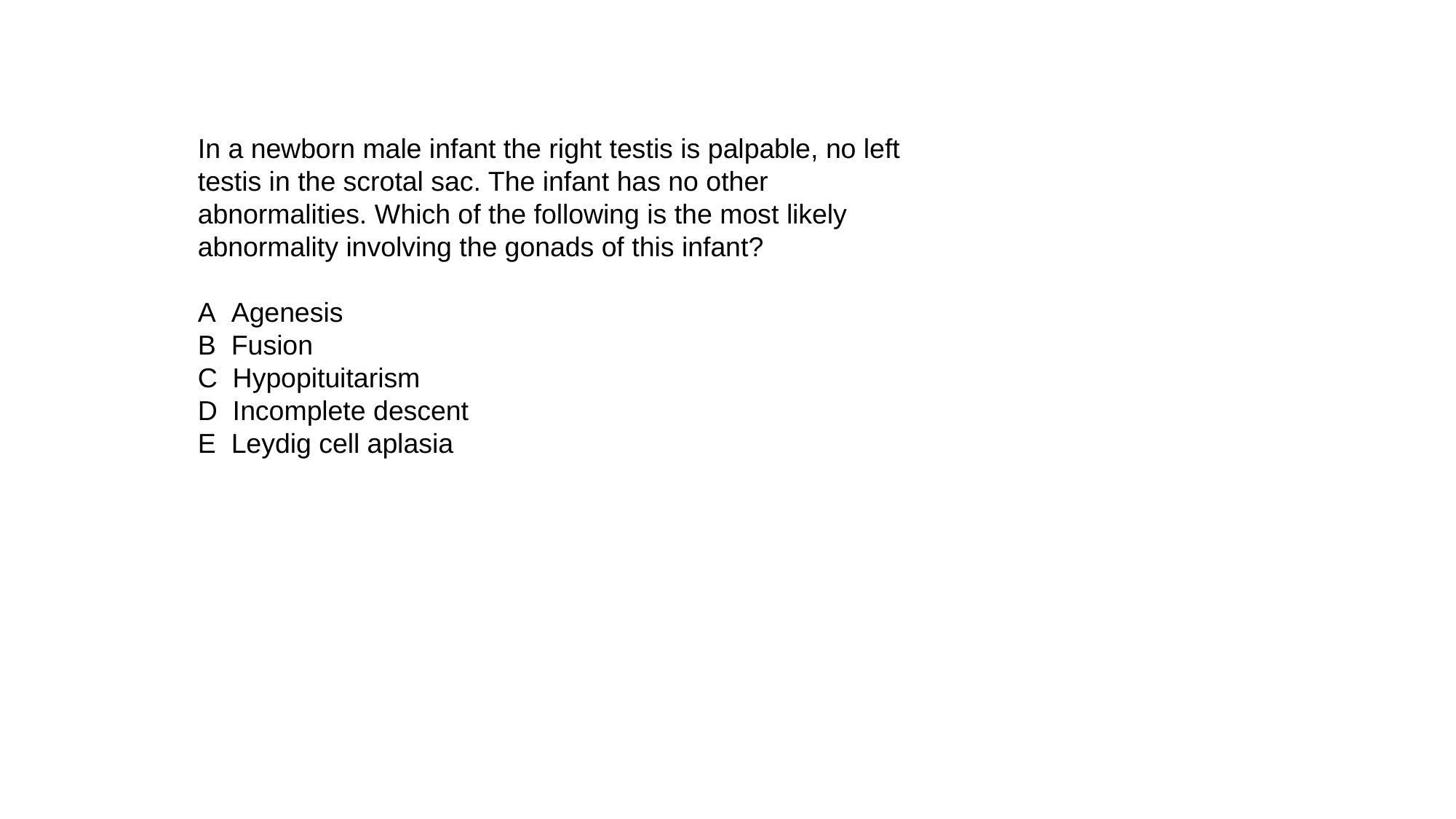

In a newborn male infant the right testis is palpable, no left testis in the scrotal sac. The infant has no other abnormalities. Which of the following is the most likely abnormality involving the gonads of this infant?

A  Agenesis
B  Fusion
C  Hypopituitarism
D  Incomplete descent
E  Leydig cell aplasia